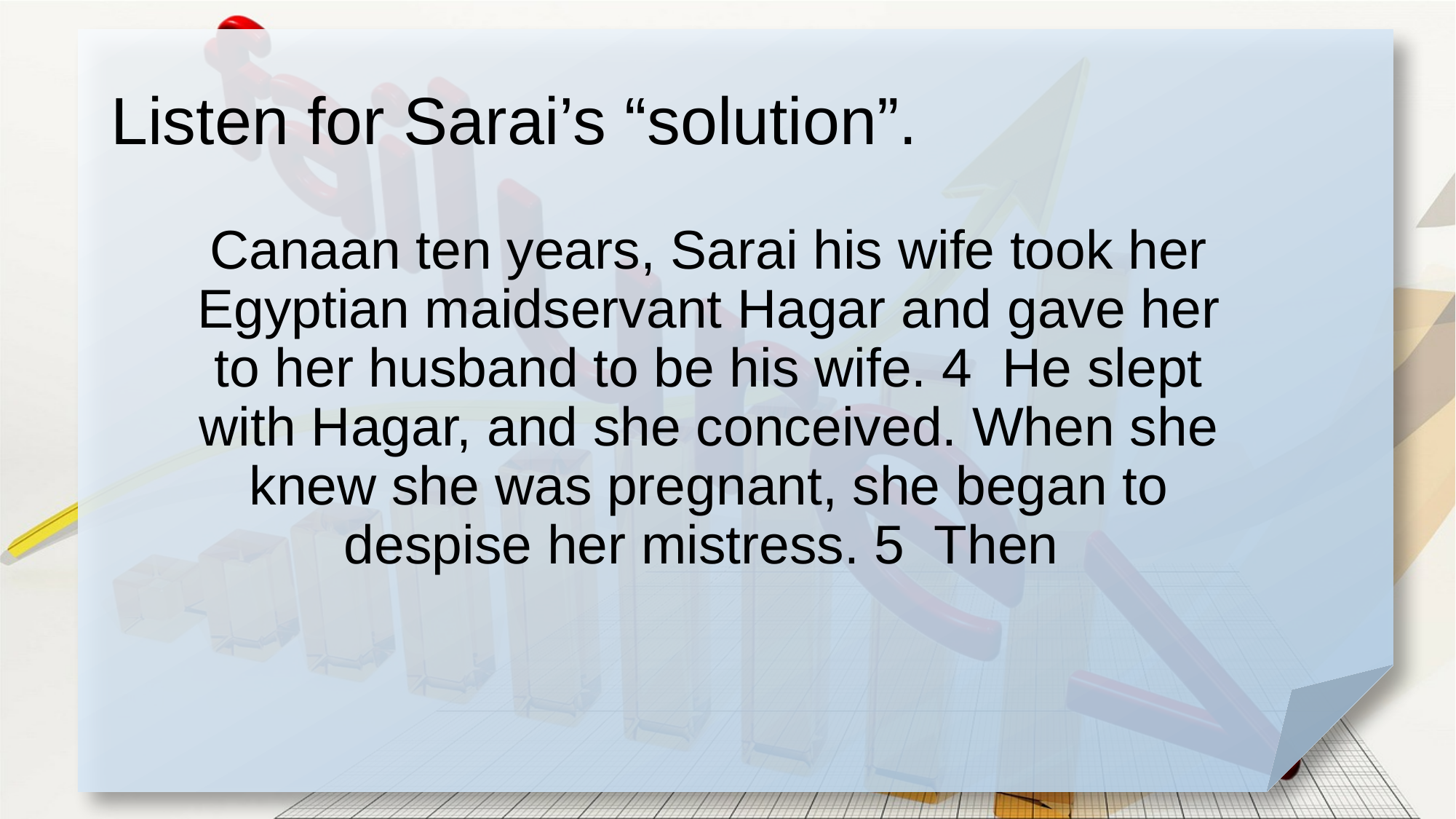

# Listen for Sarai’s “solution”.
Canaan ten years, Sarai his wife took her Egyptian maidservant Hagar and gave her to her husband to be his wife. 4  He slept with Hagar, and she conceived. When she knew she was pregnant, she began to despise her mistress. 5  Then